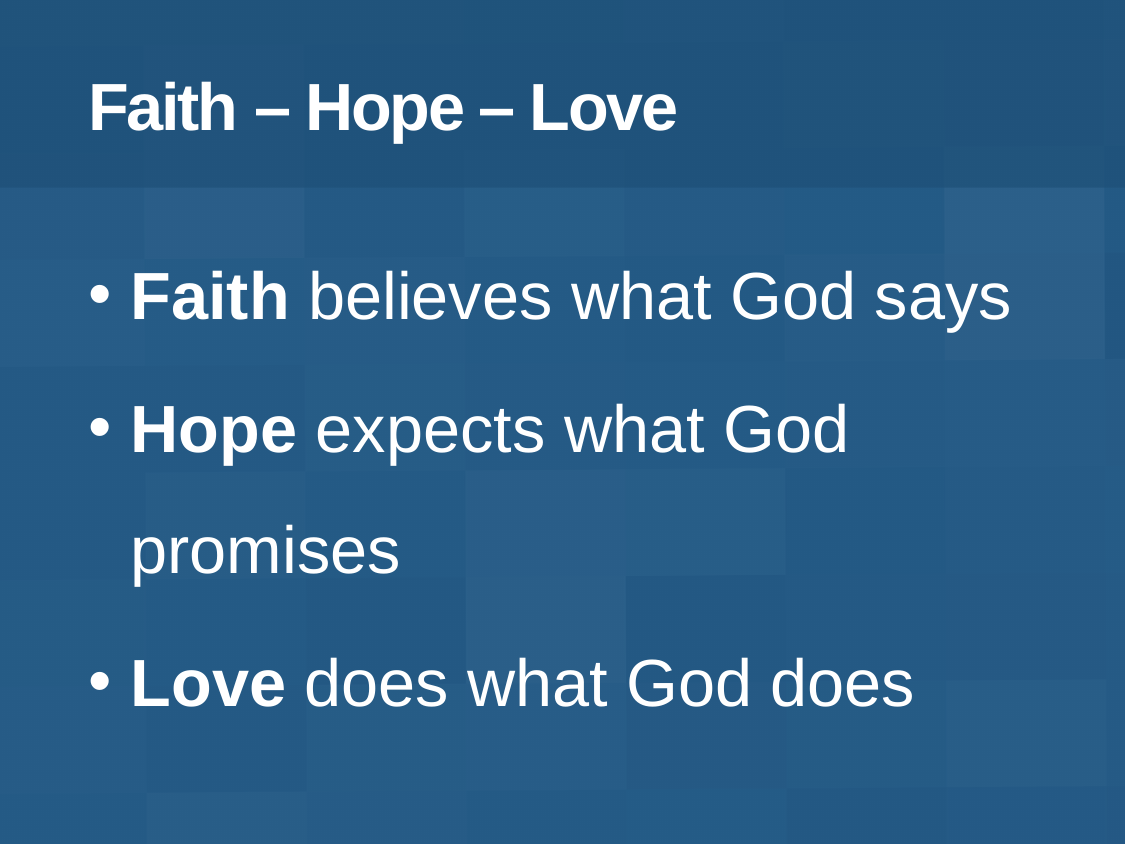

# Faith – Hope – Love
Faith believes what God says
Hope expects what God promises
Love does what God does